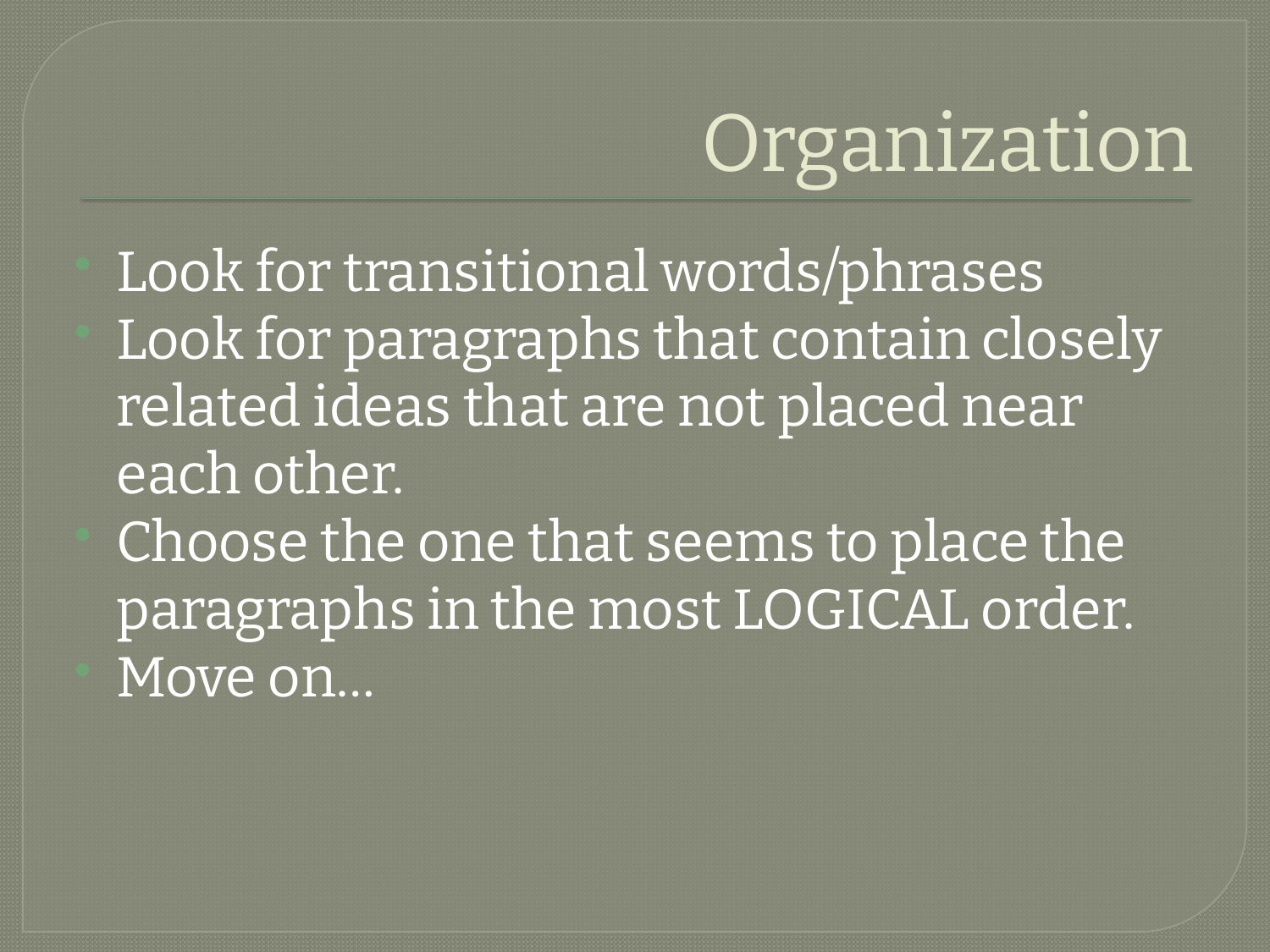

# Organization
Look for transitional words/phrases
Look for paragraphs that contain closely related ideas that are not placed near each other.
Choose the one that seems to place the paragraphs in the most LOGICAL order.
Move on…